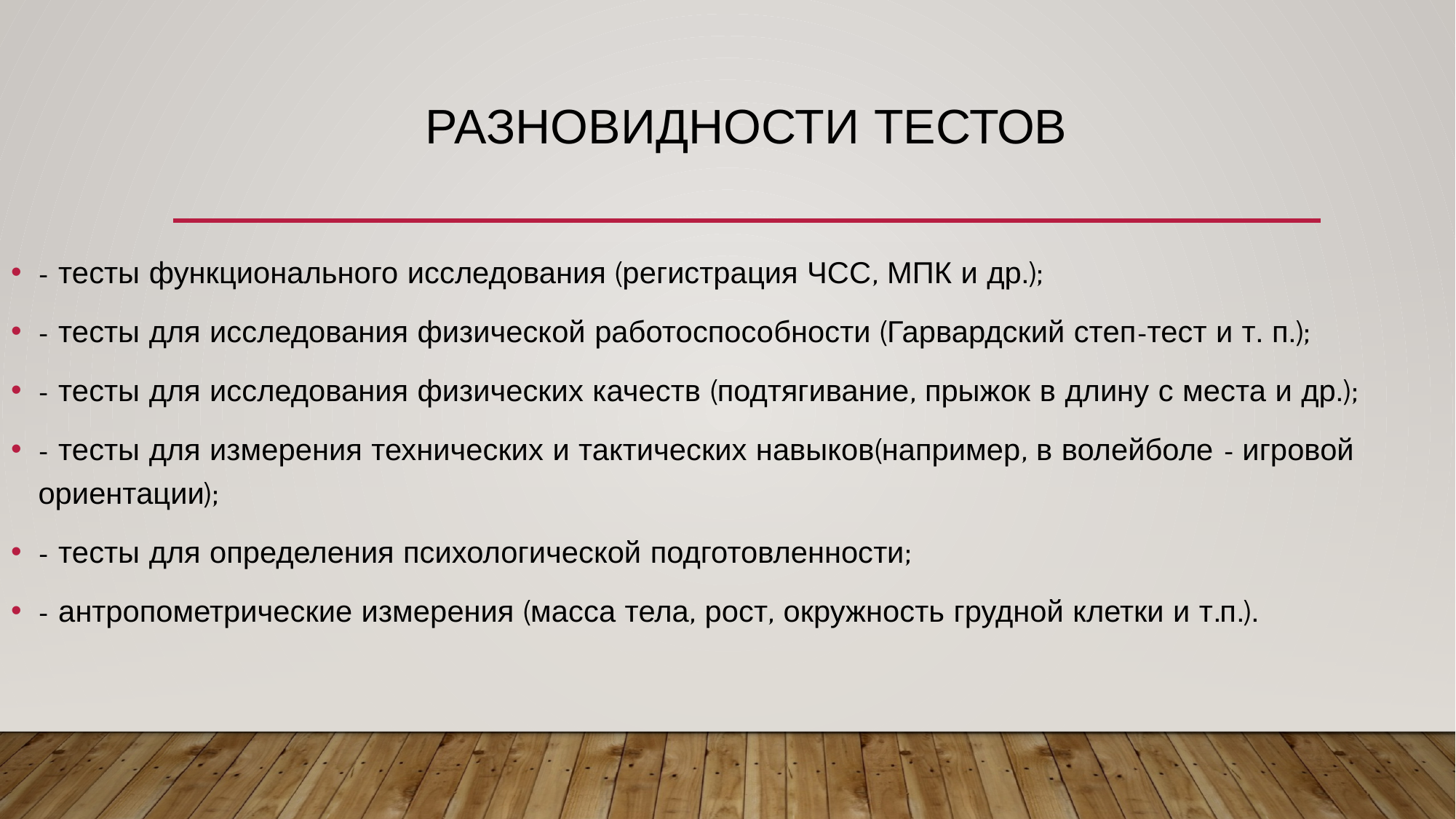

# Разновидности тестов
- тесты функционального исследования (регистрация ЧСС, МПК и др.);
- тесты для исследования физической работоспособности (Гарвардский степ-тест и т. п.);
- тесты для исследования физических качеств (подтягивание, прыжок в длину с места и др.);
- тесты для измерения технических и тактических навыков(например, в волейболе - игровой ориентации);
- тесты для определения психологической подготовленности;
- антропометрические измерения (масса тела, рост, окружность грудной клетки и т.п.).